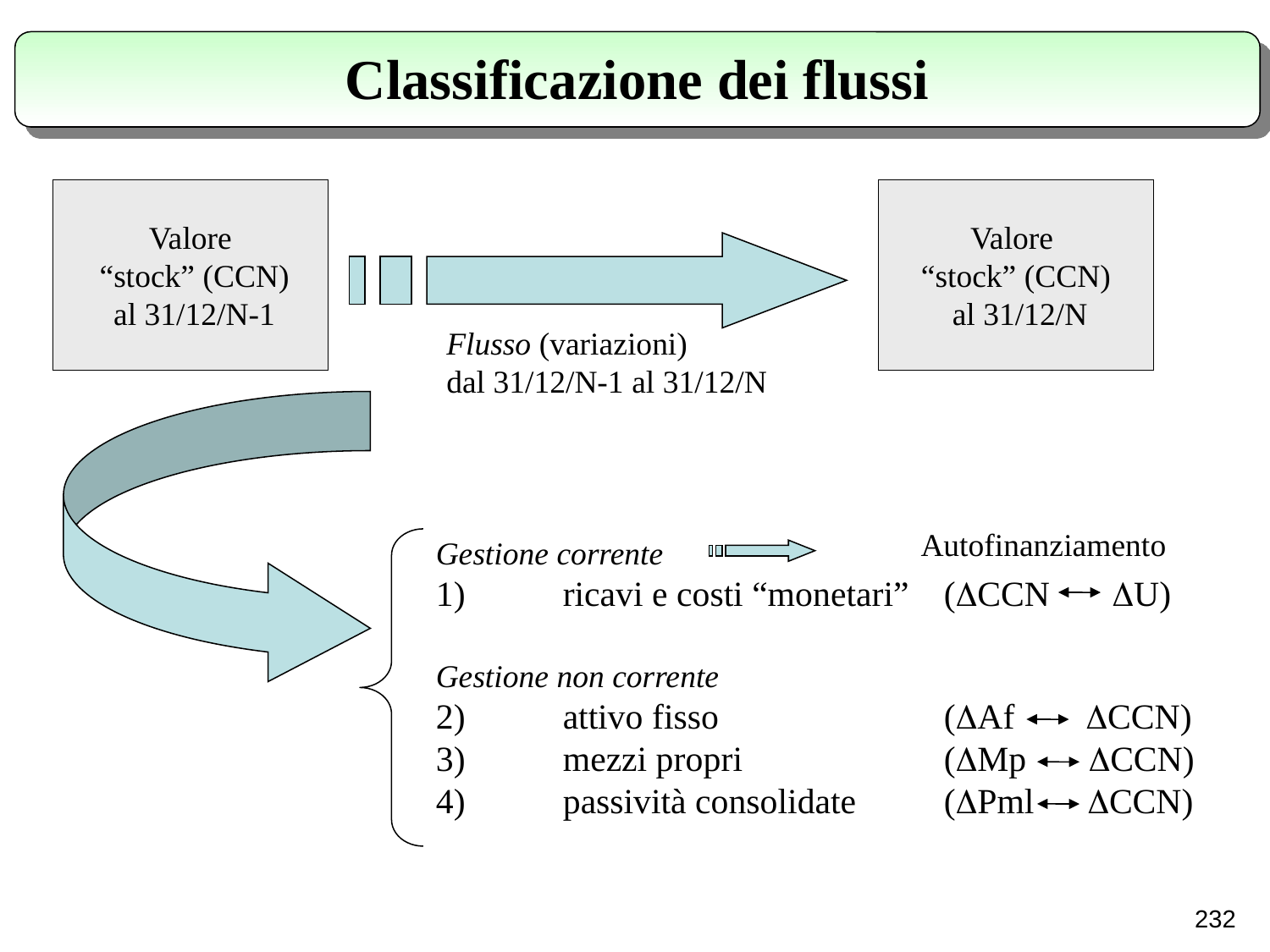

Classificazione dei flussi
Valore
 “stock” (CCN)
 al 31/12/N-1
Valore
“stock” (CCN)
 al 31/12/N

Flusso (variazioni)
dal 31/12/N-1 al 31/12/N

Autofinanziamento
Gestione corrente
1)	ricavi e costi “monetari” 	(ΔCCN       ΔU)

Gestione non corrente
2)	attivo fisso 		(ΔAf        ΔCCN)
3)	mezzi propri		(ΔMp       ΔCCN)
4)	passività consolidate	(ΔPml      ΔCCN)

232